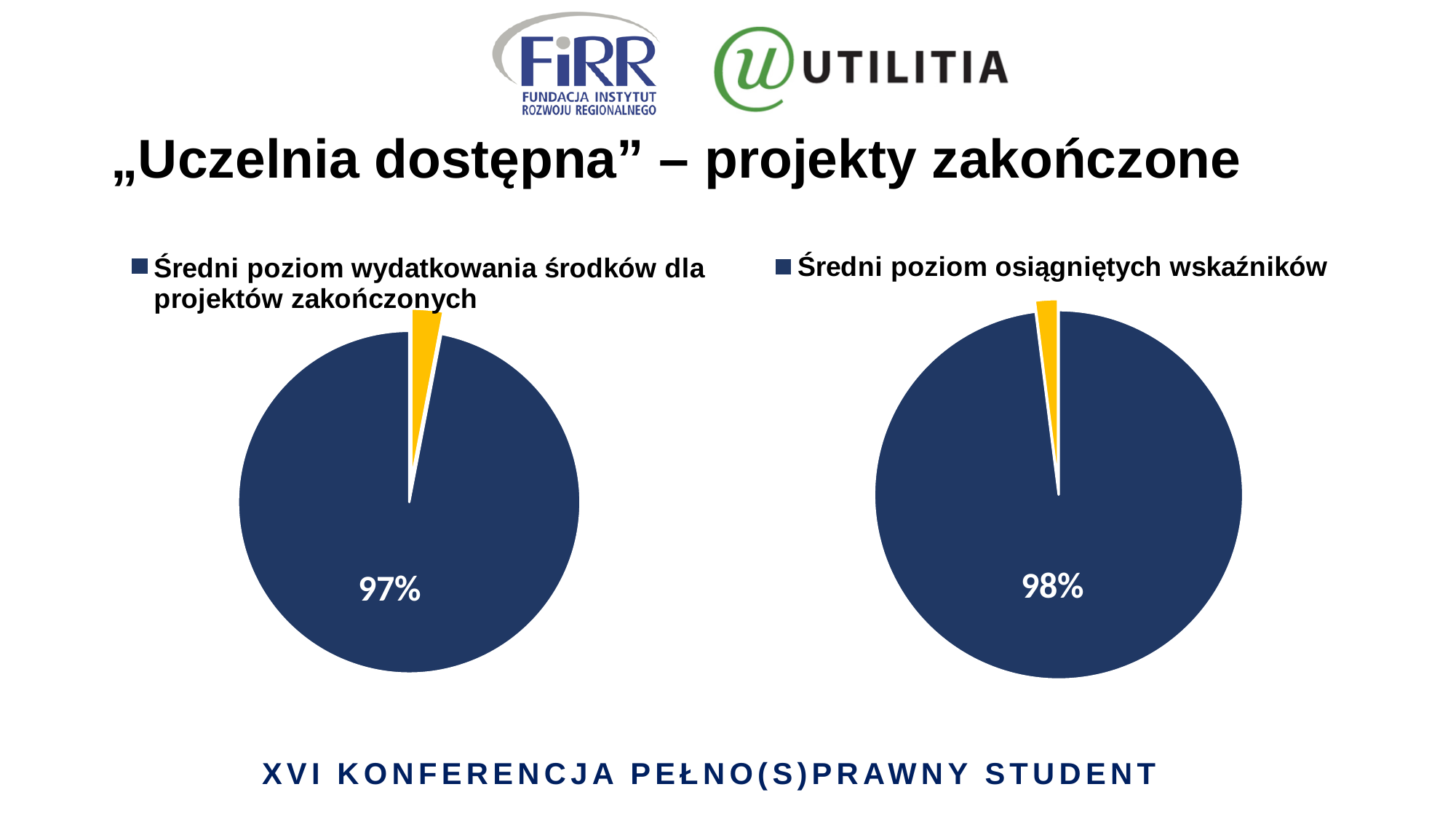

# „Uczelnia dostępna” – projekty zakończone

### Chart

| Category |  |
|---|---|
| Pozostało | 0.03 |
| Średni poziom wydatkowania środków dla projektów zakończonych  | 0.97 |

### Chart

| Category |  |
|---|---|
| Średni poziom osiągniętych wskaźników  | 0.98 |
| Pozostało | 0.02 |